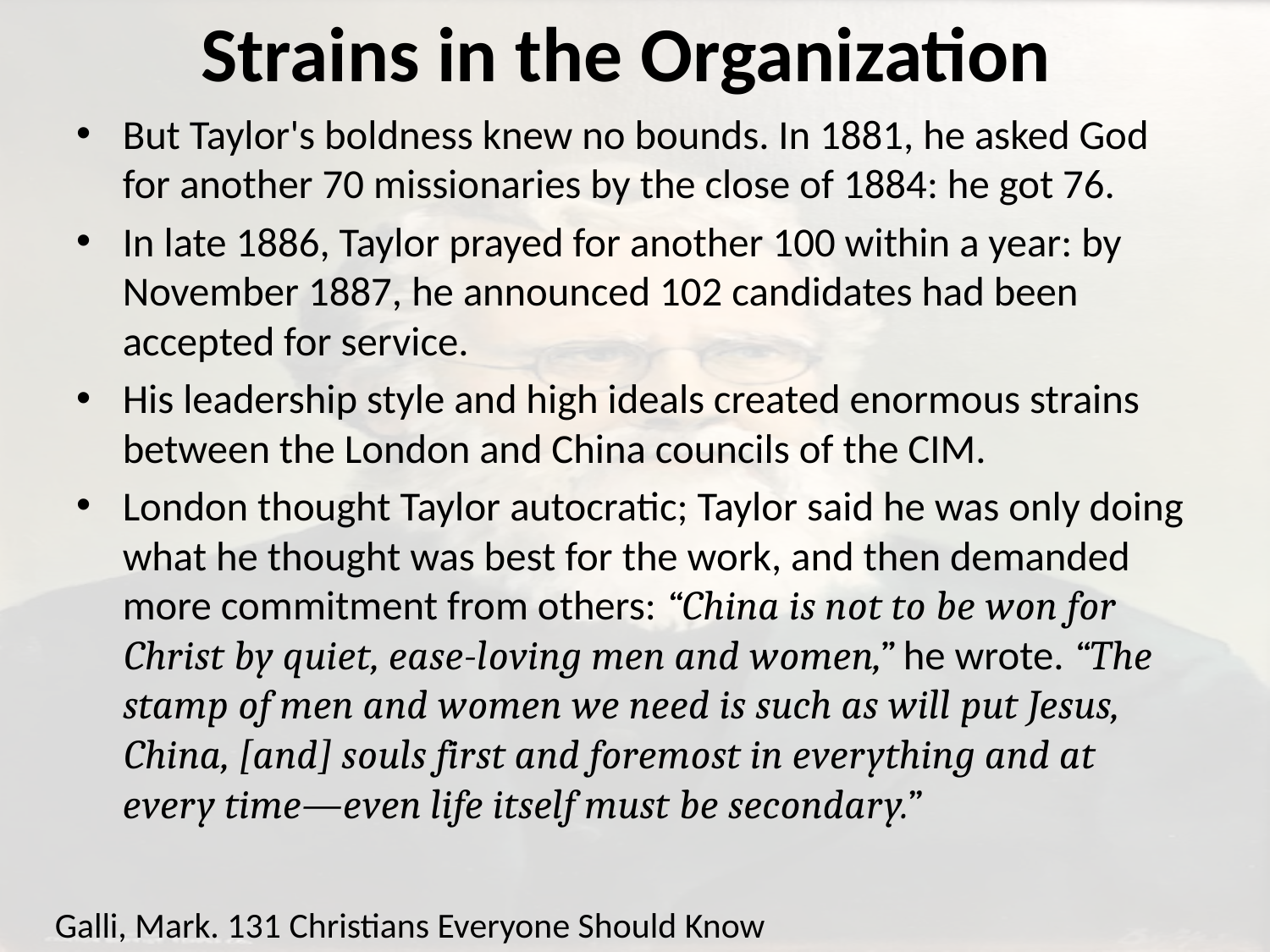

# Strains in the Organization
But Taylor's boldness knew no bounds. In 1881, he asked God for another 70 missionaries by the close of 1884: he got 76.
In late 1886, Taylor prayed for another 100 within a year: by November 1887, he announced 102 candidates had been accepted for service.
His leadership style and high ideals created enormous strains between the London and China councils of the CIM.
London thought Taylor autocratic; Taylor said he was only doing what he thought was best for the work, and then demanded more commitment from others: “China is not to be won for Christ by quiet, ease-loving men and women,” he wrote. “The stamp of men and women we need is such as will put Jesus, China, [and] souls first and foremost in everything and at every time—even life itself must be secondary.”
Galli, Mark. 131 Christians Everyone Should Know